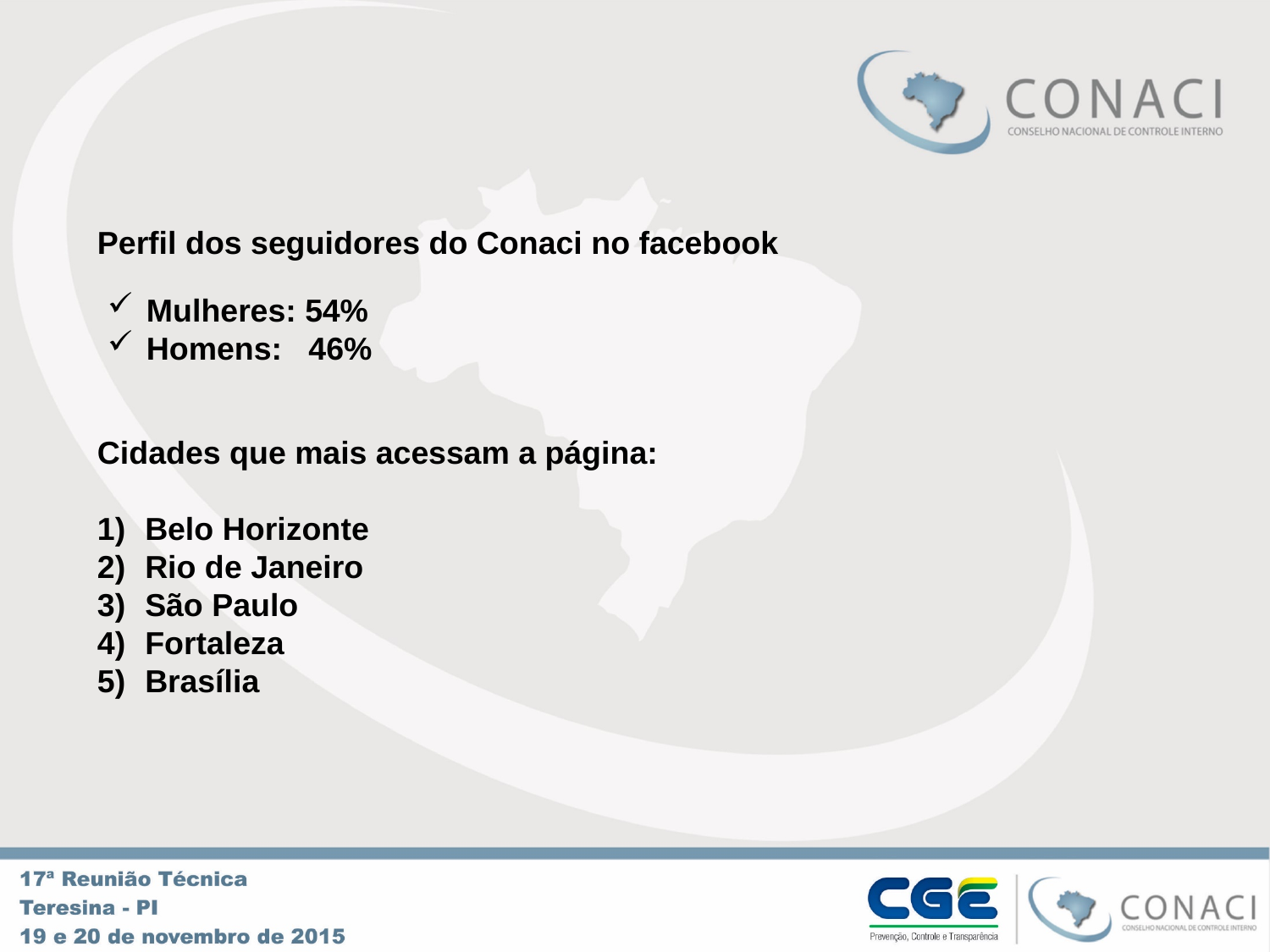

Perfil dos seguidores do Conaci no facebook

 Mulheres: 54%
 Homens:   46%
Cidades que mais acessam a página:

Belo Horizonte
Rio de Janeiro
São Paulo
Fortaleza
Brasília